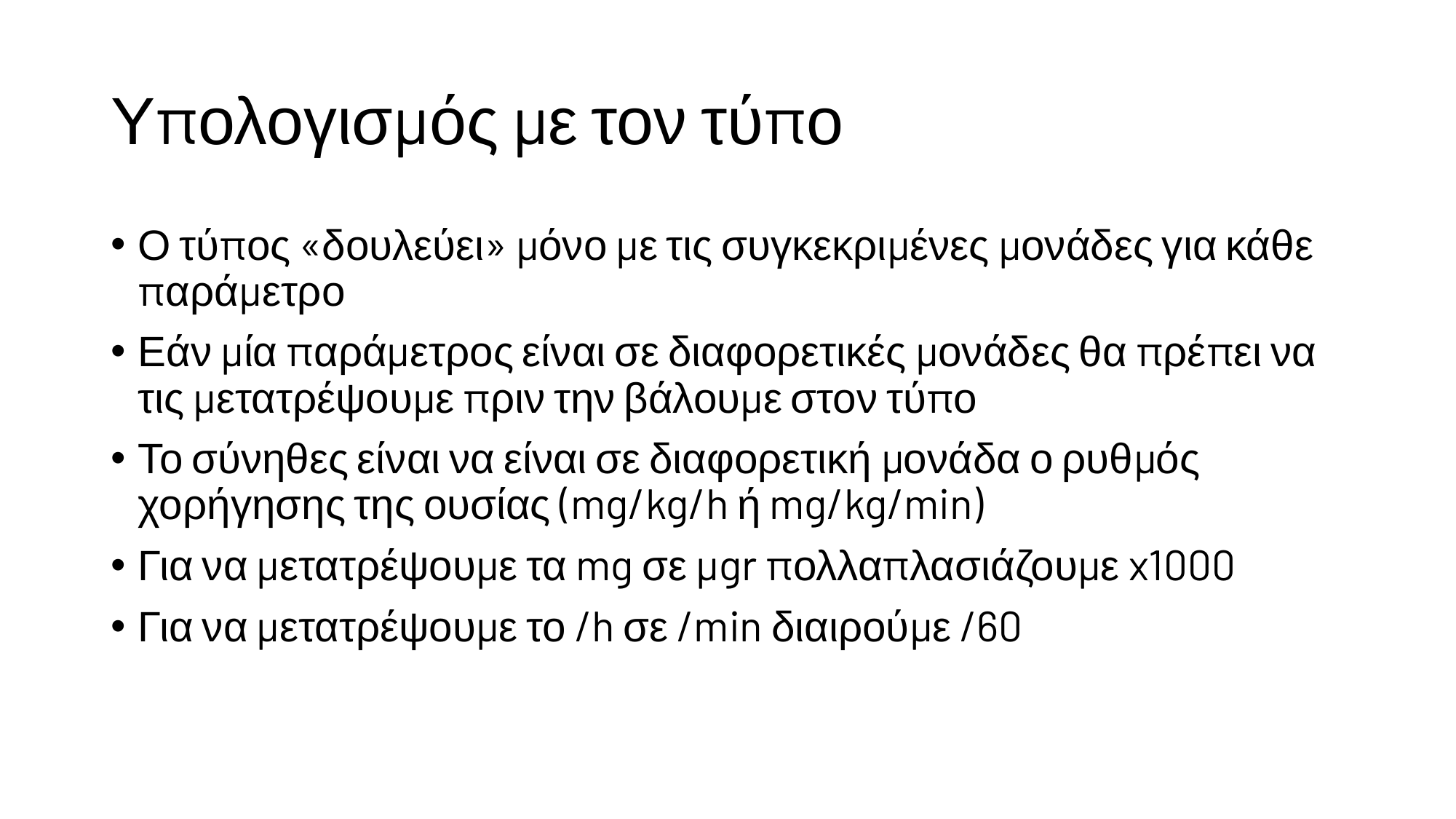

# Υπολογισμός με τον τύπο
Ο τύπος «δουλεύει» μόνο με τις συγκεκριμένες μονάδες για κάθε παράμετρο
Εάν μία παράμετρος είναι σε διαφορετικές μονάδες θα πρέπει να τις μετατρέψουμε πριν την βάλουμε στον τύπο
Το σύνηθες είναι να είναι σε διαφορετική μονάδα ο ρυθμός χορήγησης της ουσίας (mg/kg/h ή mg/kg/min)
Για να μετατρέψουμε τα mg σε μgr πολλαπλασιάζουμε x1000
Για να μετατρέψουμε το /h σε /min διαιρούμε /60